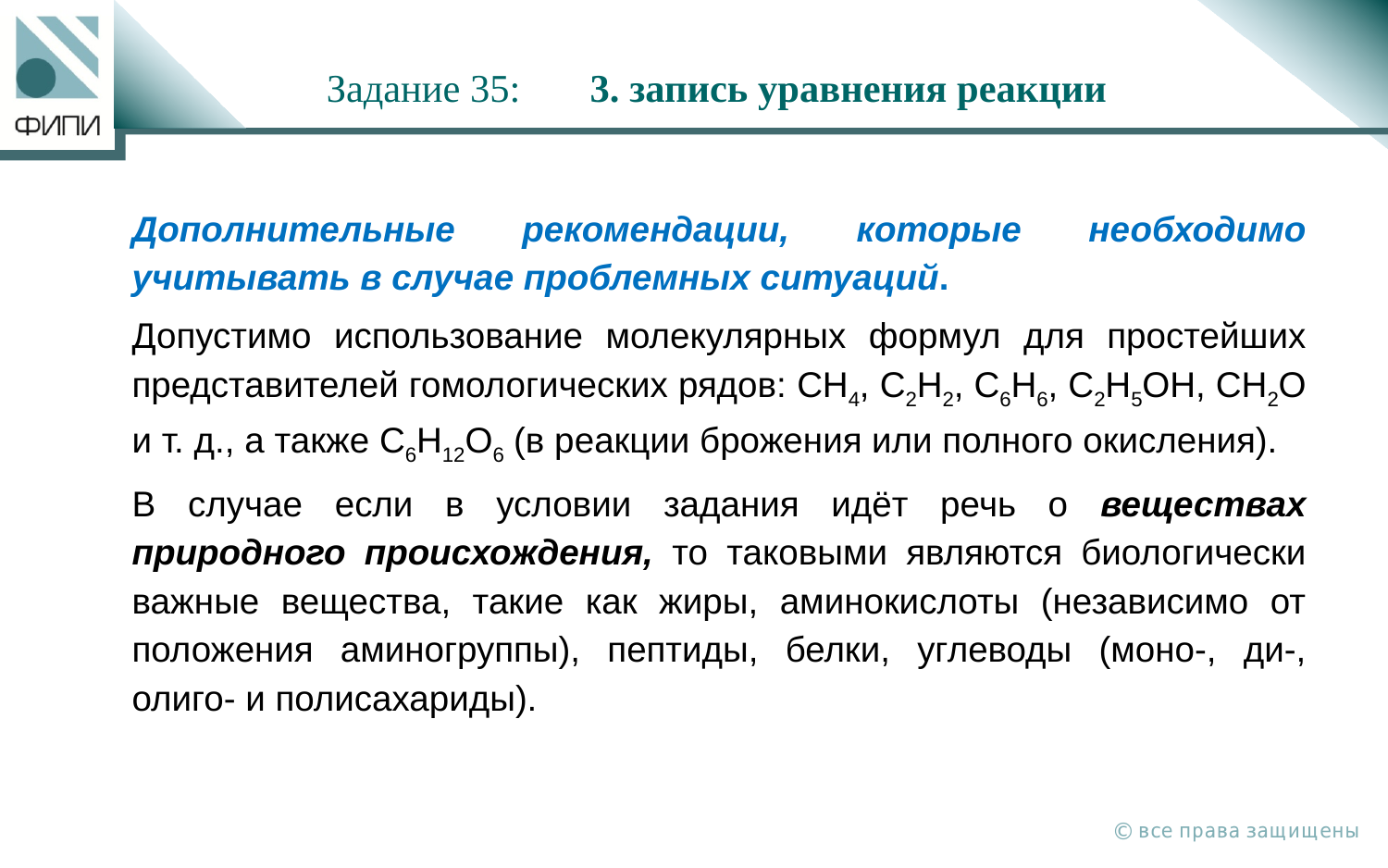

# Задание 35:       3. запись уравнения реакции
Дополнительные рекомендации, которые необходимо учитывать в случае проблемных ситуаций.
Допустимо использование молекулярных формул для простейших представителей гомологических рядов: CH4, C2H2, C6H6, C2H5OH, CH2O и т. д., а также C6H12O6 (в реакции брожения или полного окисления).
В случае если в условии задания идёт речь о веществах природного происхождения, то таковыми являются биологически важные вещества, такие как жиры, аминокислоты (независимо от положения аминогруппы), пептиды, белки, углеводы (моно-, ди-, олиго- и полисахариды).